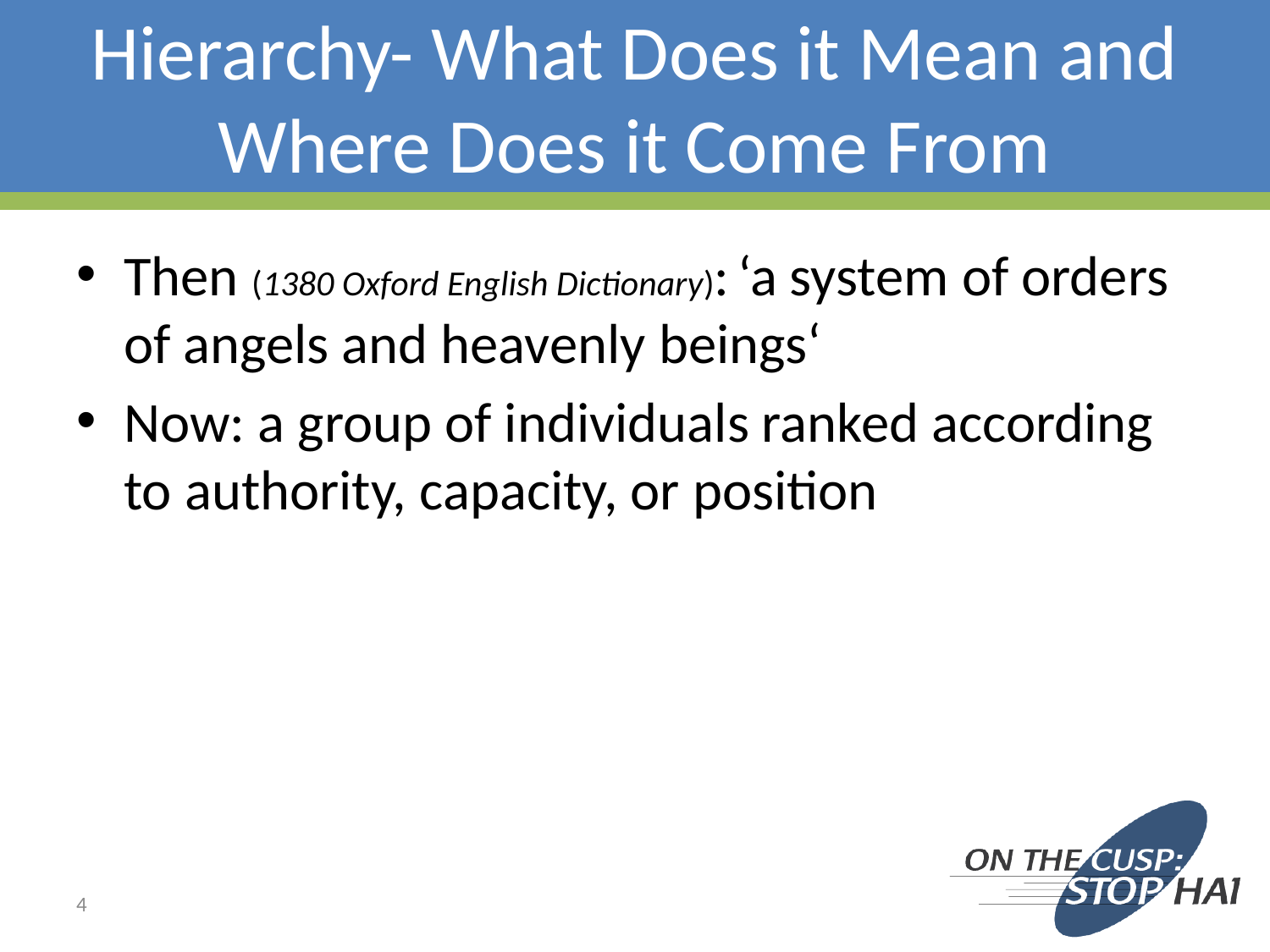

# Hierarchy- What Does it Mean and Where Does it Come From
Then (1380 Oxford English Dictionary): ‘a system of orders of angels and heavenly beings‘
Now: a group of individuals ranked according to authority, capacity, or position

4